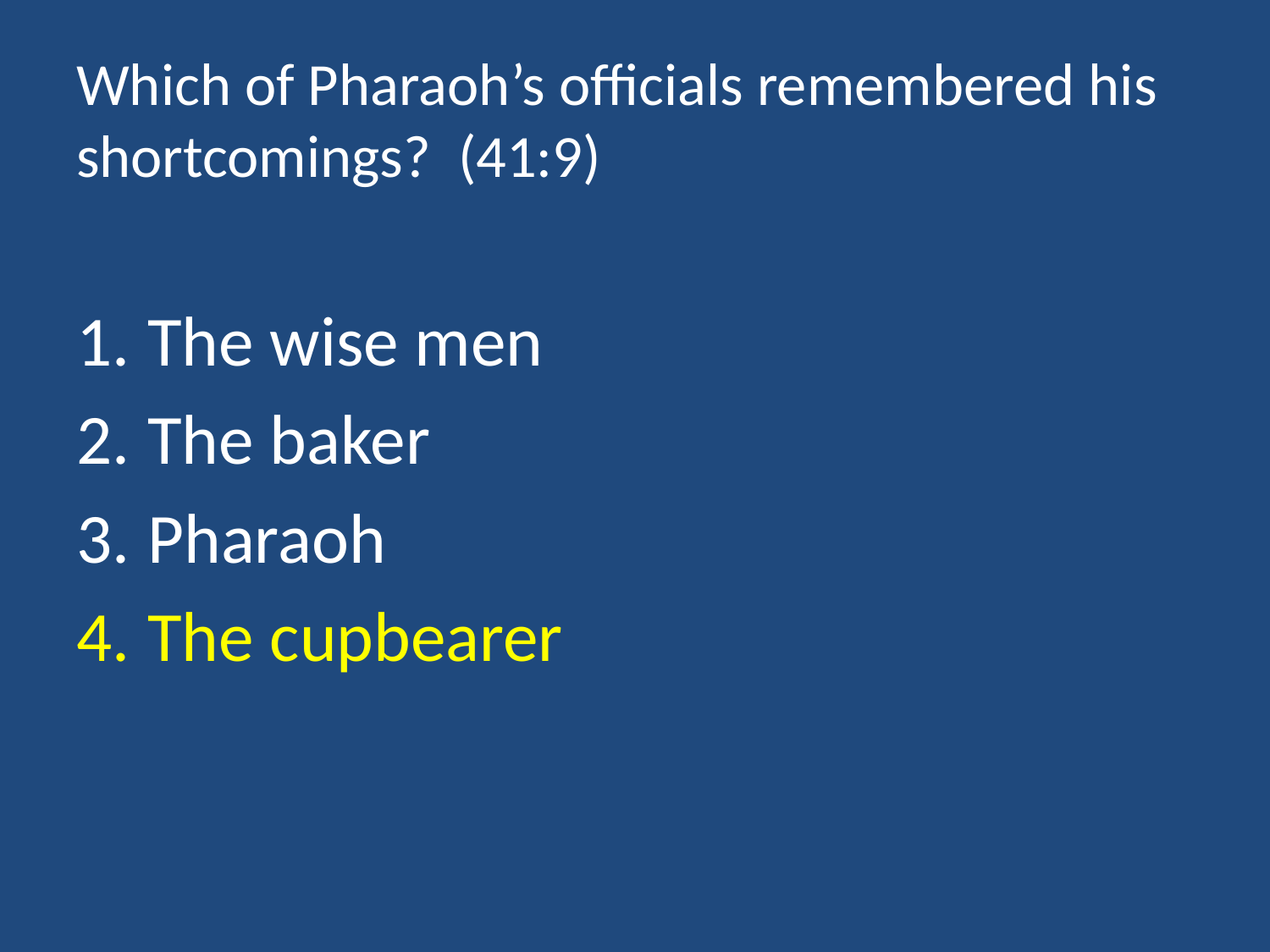

# Which of Pharaoh’s officials remembered his shortcomings?  (41:9)
The wise men
The baker
Pharaoh
The cupbearer